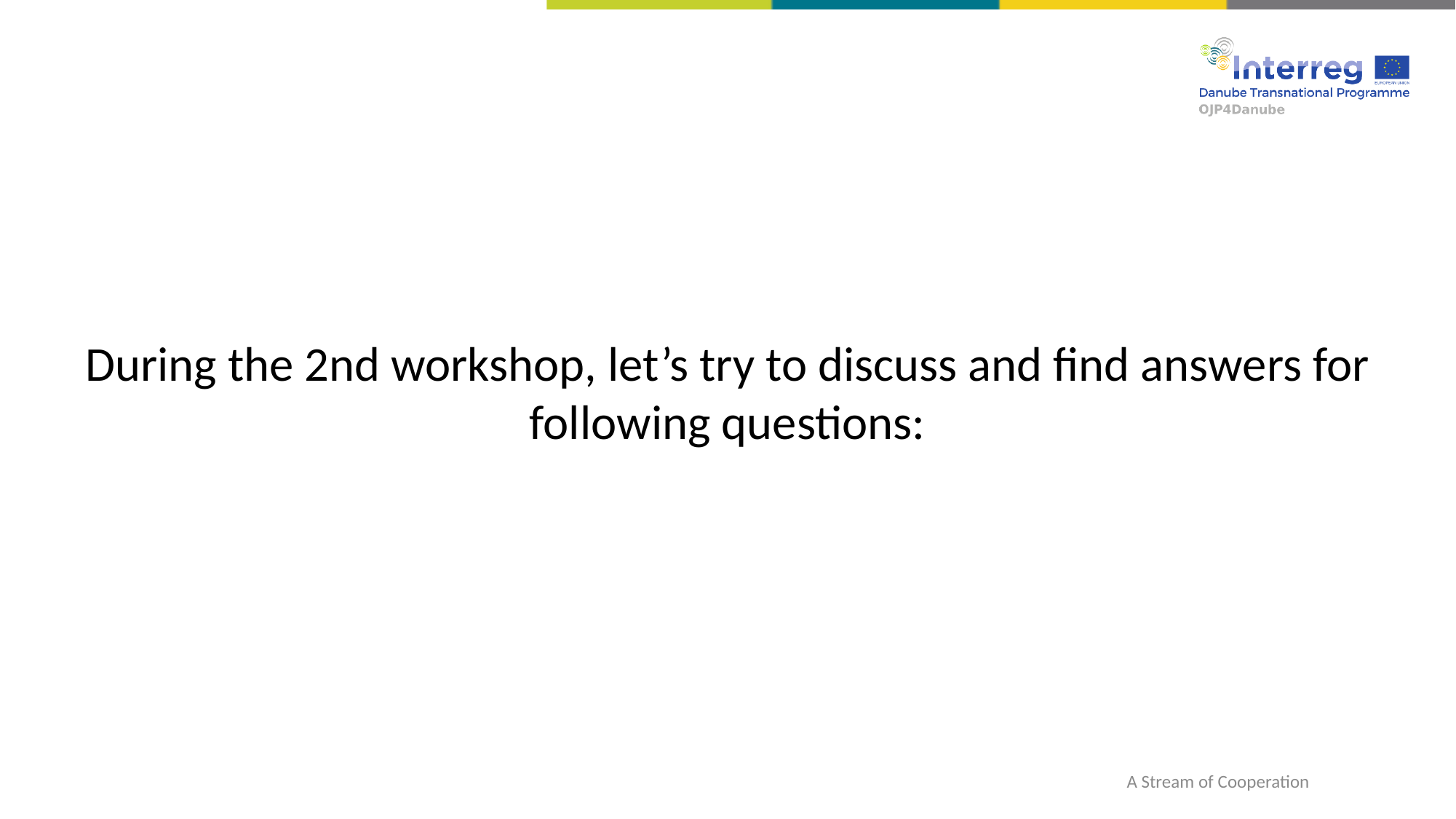

During the 2nd workshop, let’s try to discuss and find answers for following questions: